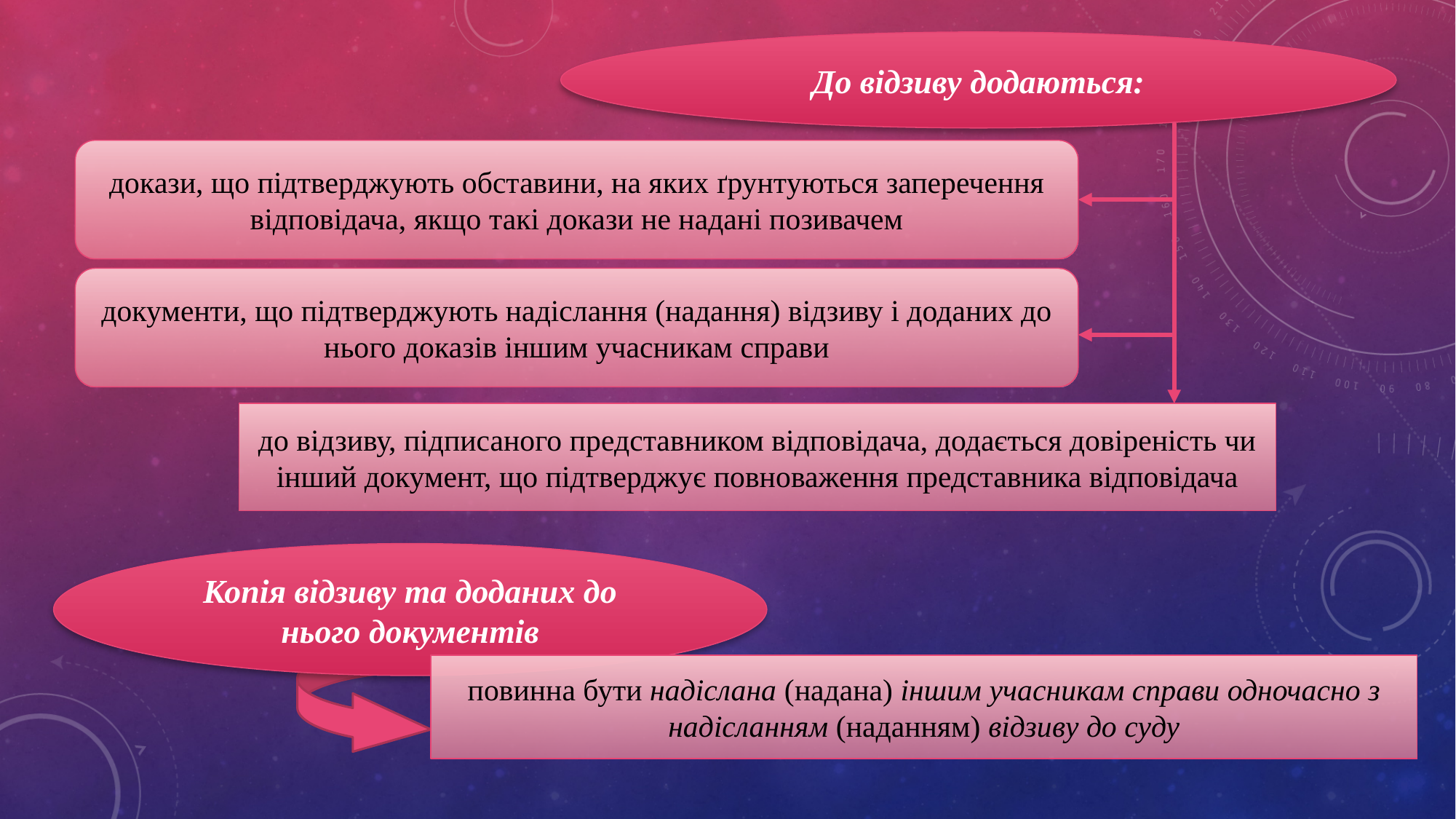

До відзиву додаються:
докази, що підтверджують обставини, на яких ґрунтуються заперечення відповідача, якщо такі докази не надані позивачем
документи, що підтверджують надіслання (надання) відзиву і доданих до нього доказів іншим учасникам справи
до відзиву, підписаного представником відповідача, додається довіреність чи інший документ, що підтверджує повноваження представника відповідача
Копія відзиву та доданих до нього документів

повинна бути надіслана (надана) іншим учасникам справи одночасно з надісланням (наданням) відзиву до суду